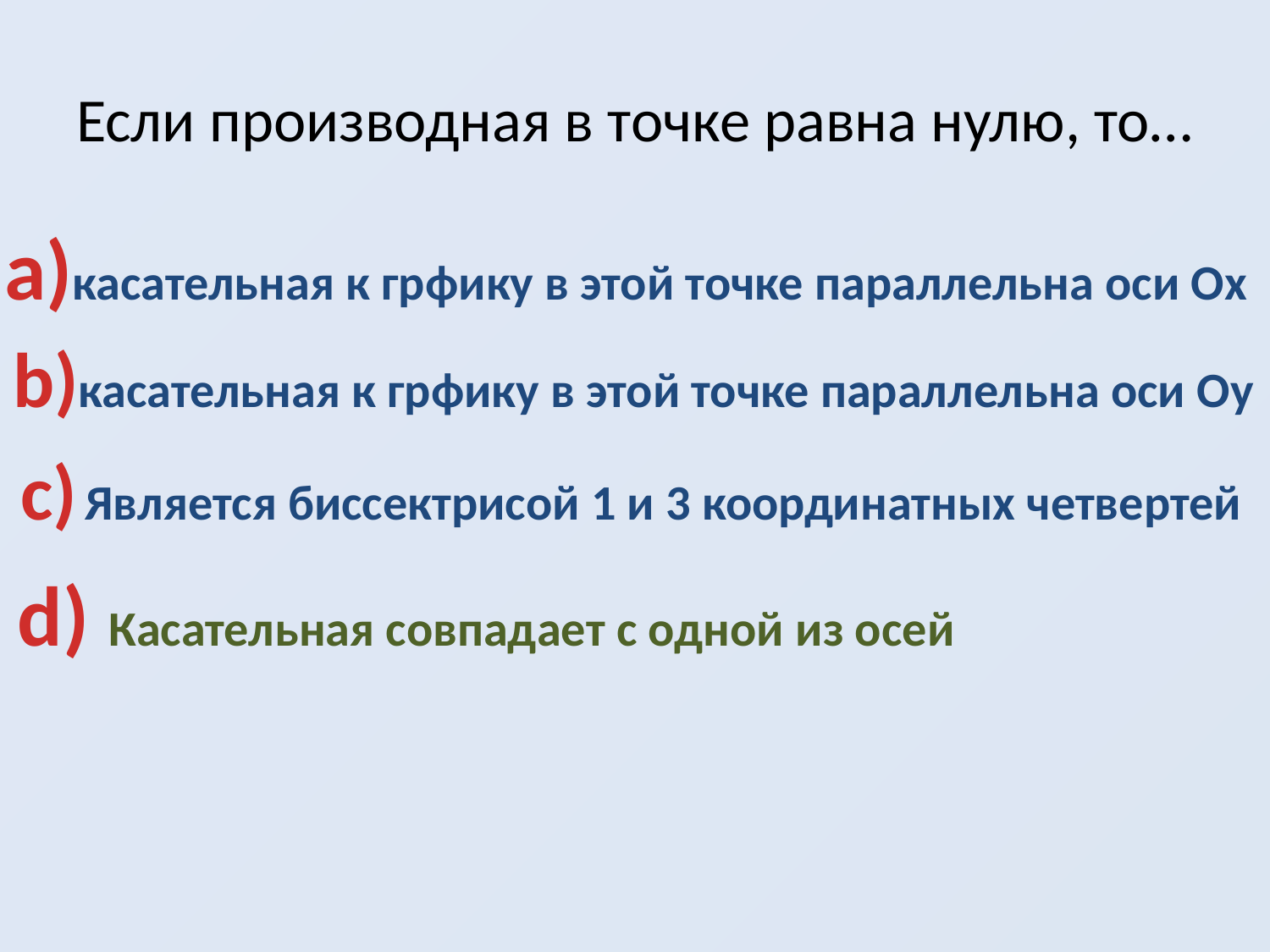

# Если производная в точке равна нулю, то…
 a)касательная к грфику в этой точке параллельна оси Ох
b)касательная к грфику в этой точке параллельна оси Оу
c) Является биссектрисой 1 и 3 координатных четвертей
d) Касательная совпадает с одной из осей